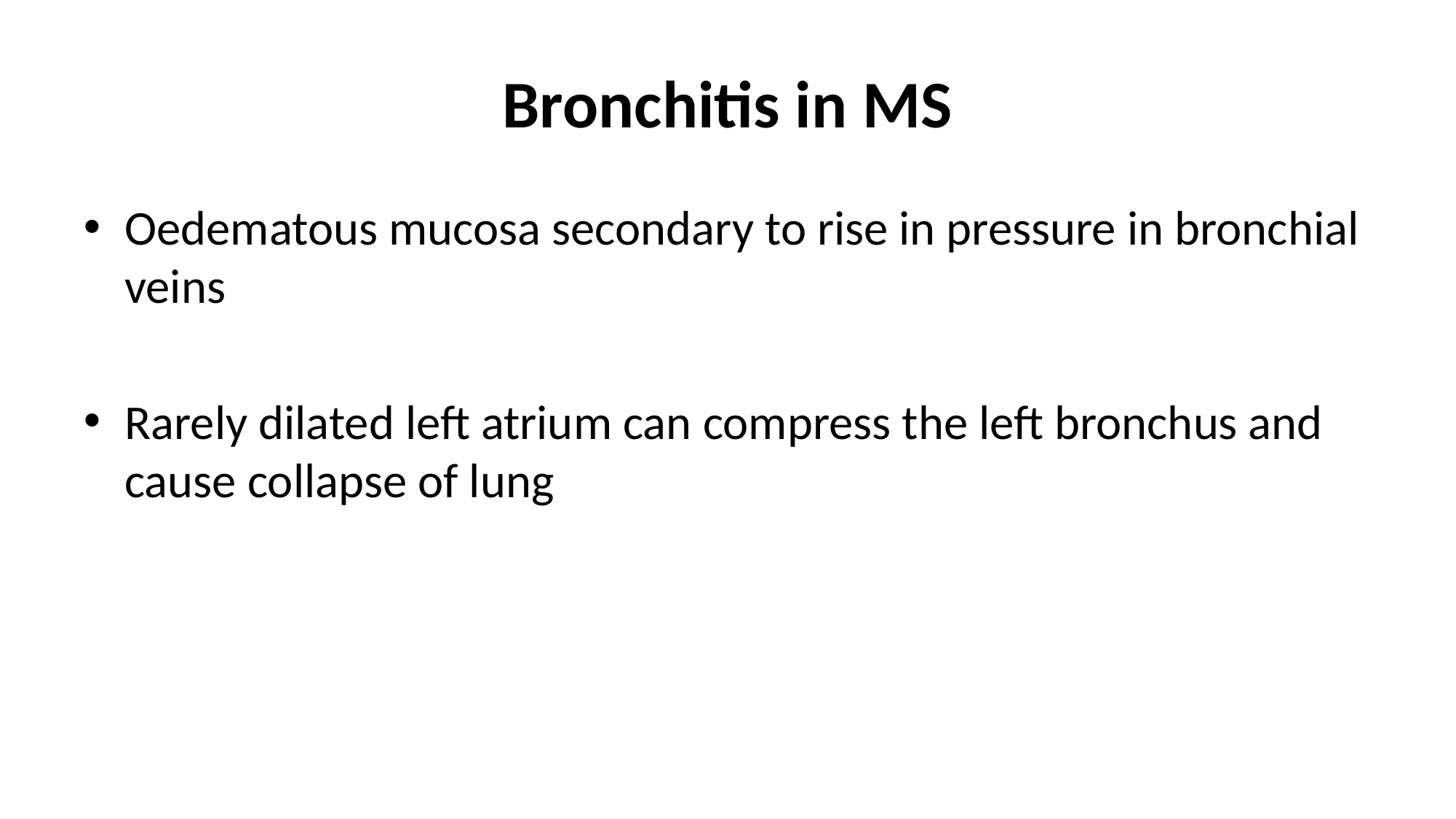

# Bronchitis in MS
Oedematous mucosa secondary to rise in pressure in bronchial veins

Rarely dilated left atrium can compress the left bronchus and cause collapse of lung